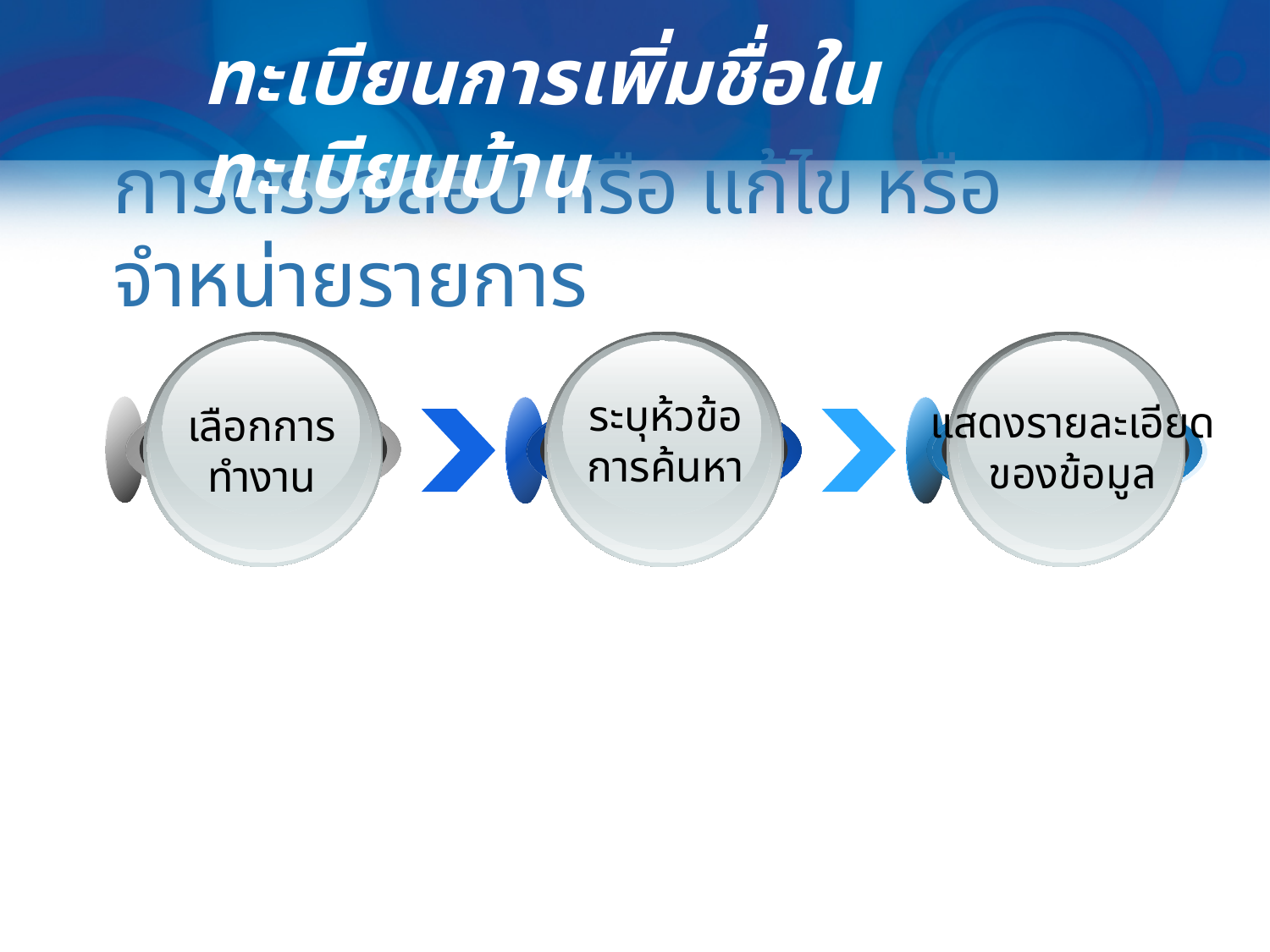

ทะเบียนการเพิ่มชื่อในทะเบียนบ้าน
# การตรวจสอบ หรือ แก้ไข หรือ จำหน่ายรายการ

ระบุห้วข้อ
การค้นหา
แสดงรายละเอียด
ของข้อมูล
เลือกการ
ทำงาน

ได้เลขรหัสประจำ
ตัวประชาชน